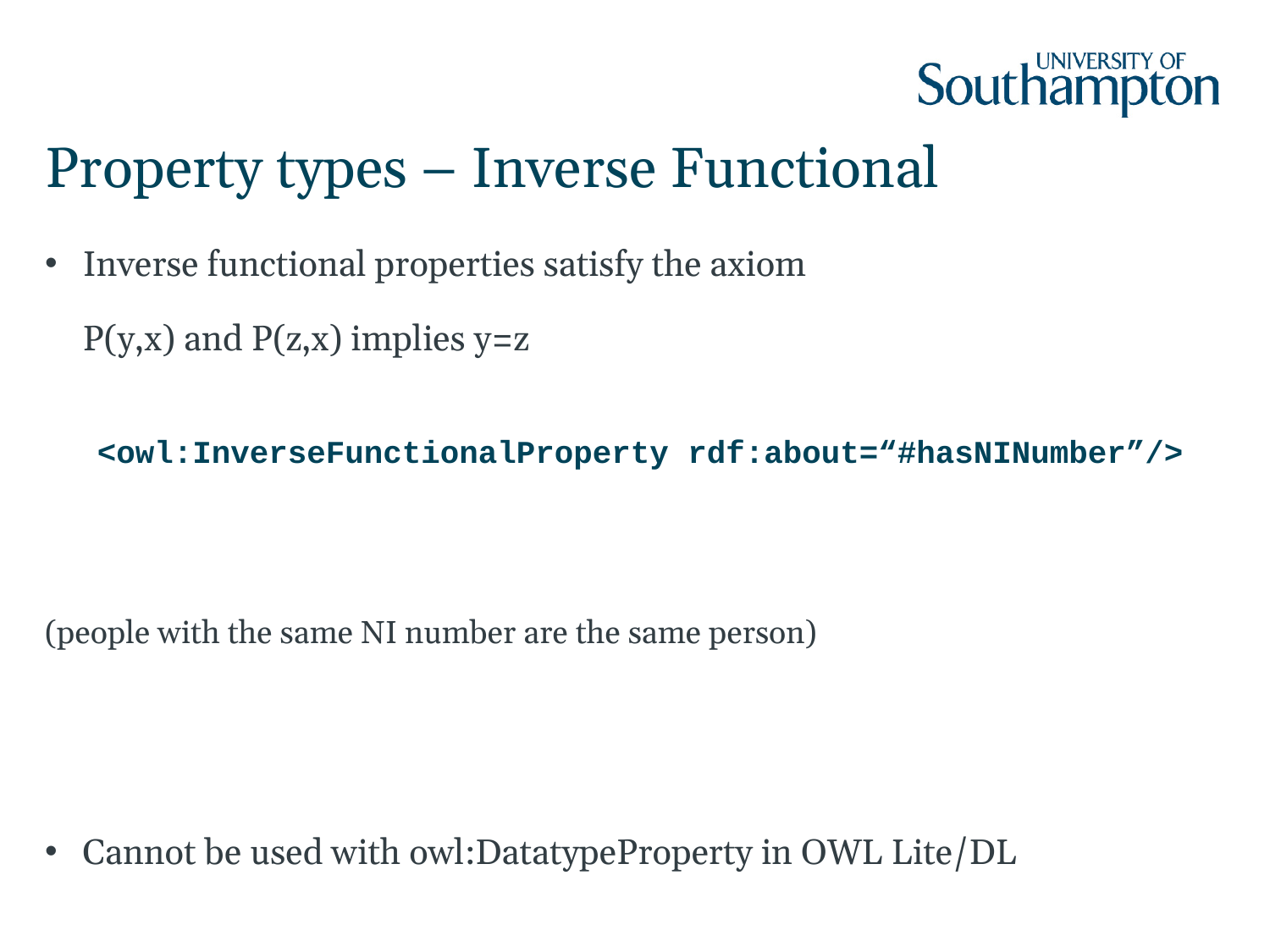

# Property types – Inverse Functional
Inverse functional properties satisfy the axiom
	P(y,x) and P(z,x) implies y=z

(people with the same NI number are the same person)

Cannot be used with owl:DatatypeProperty in OWL Lite/DL
<owl:InverseFunctionalProperty rdf:about=“#hasNINumber”/>